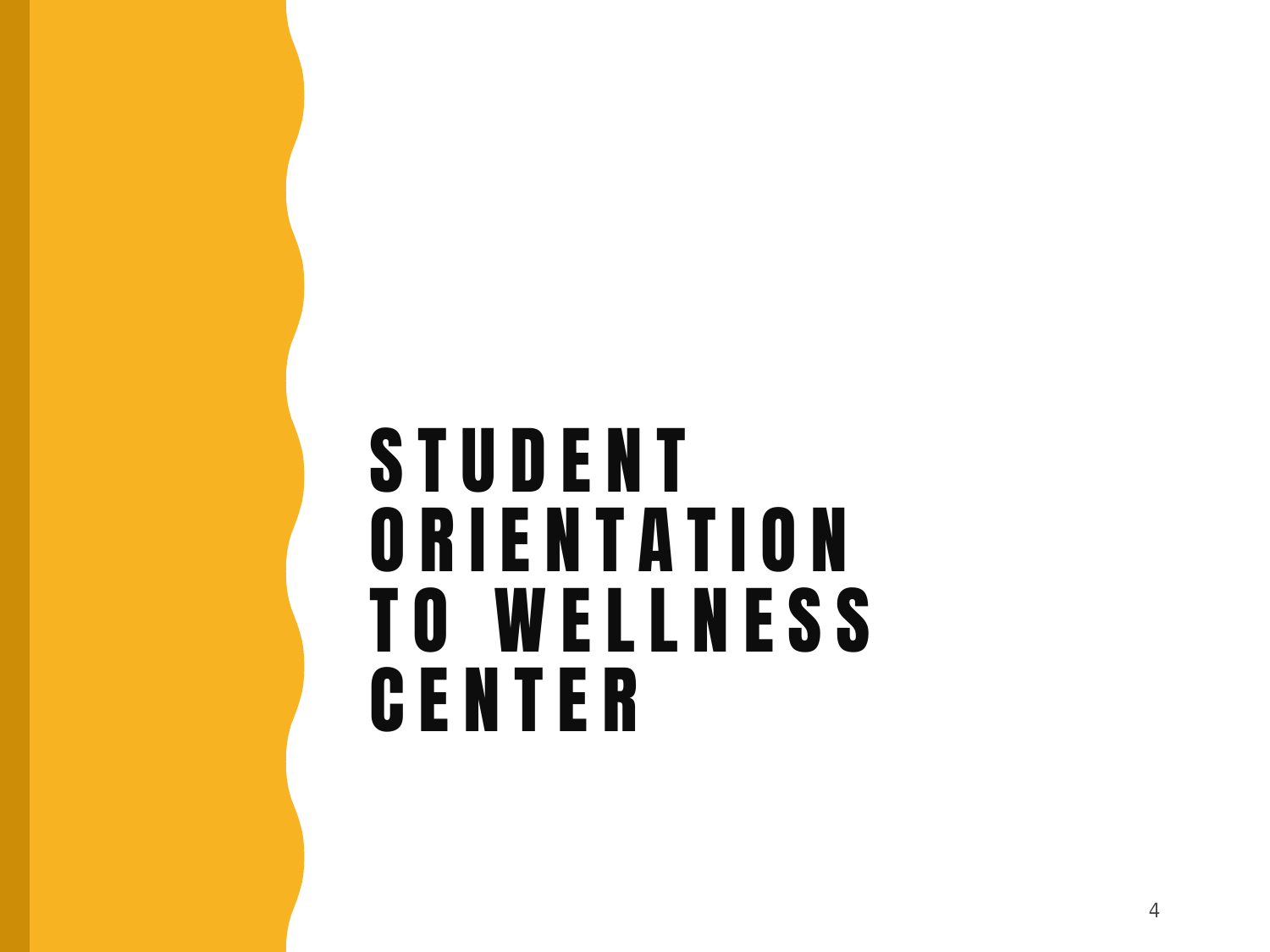

# Student Orientation to Wellness Center
4